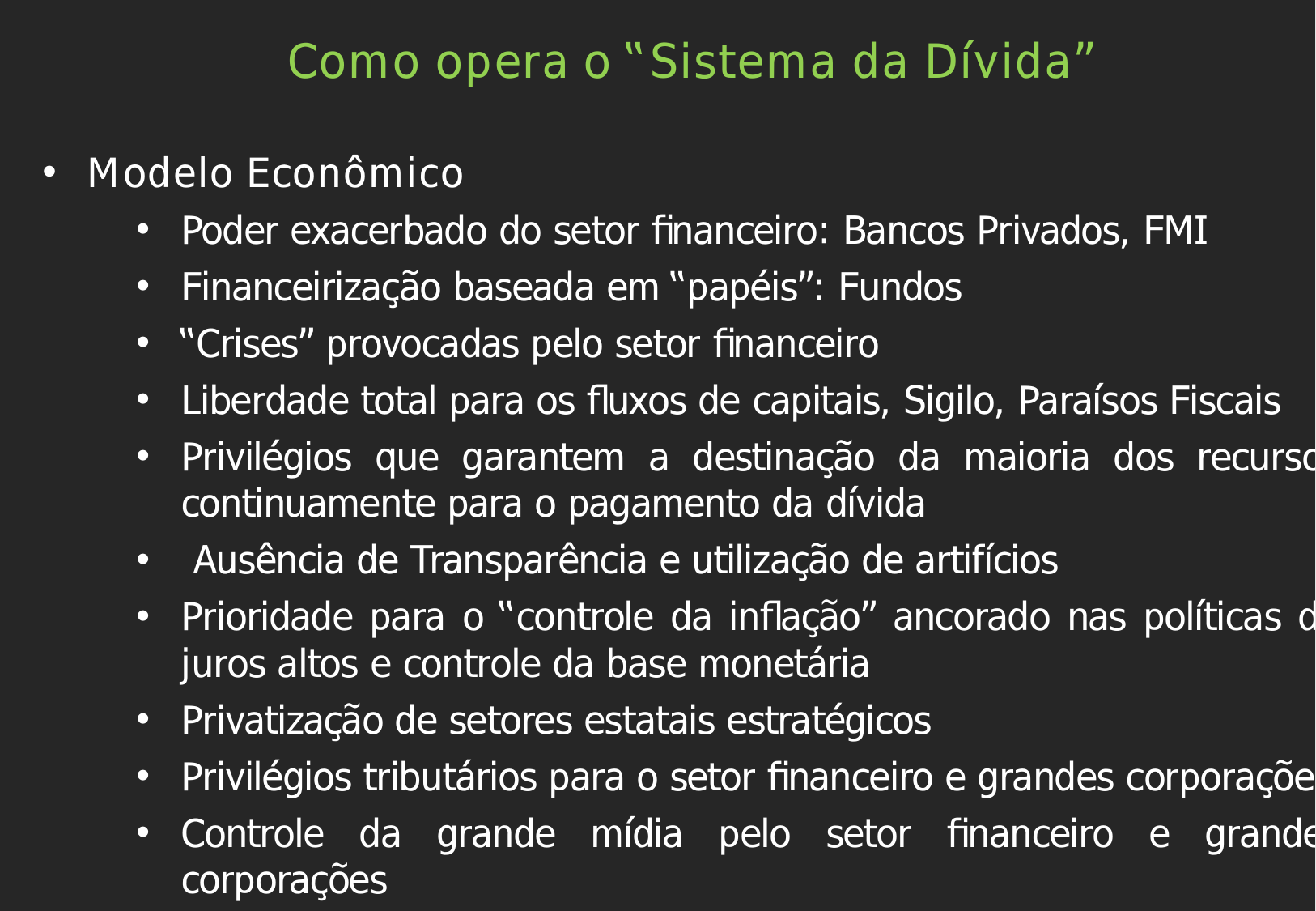

Como opera o “Sistema da Dívida”

Modelo Econômico
Poder exacerbado do setor financeiro: Bancos Privados, FMI
Financeirização baseada em “papéis”: Fundos
“Crises” provocadas pelo setor financeiro
Liberdade total para os fluxos de capitais, Sigilo, Paraísos Fiscais
Privilégios que garantem a destinação da maioria dos recursos continuamente para o pagamento da dívida
 Ausência de Transparência e utilização de artifícios
Prioridade para o “controle da inflação” ancorado nas políticas de juros altos e controle da base monetária
Privatização de setores estatais estratégicos
Privilégios tributários para o setor financeiro e grandes corporações
Controle da grande mídia pelo setor financeiro e grandes corporações